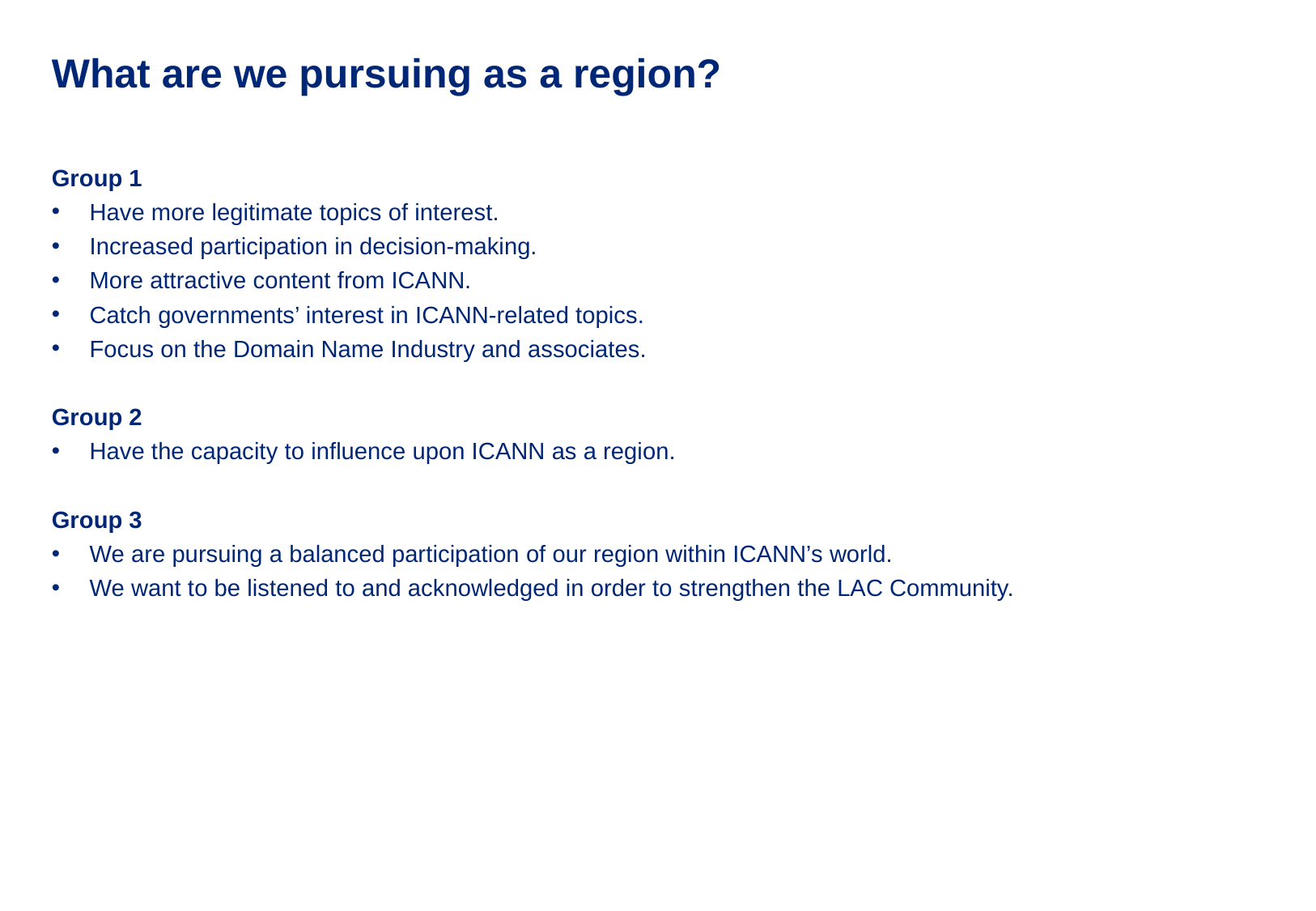

# What are we pursuing as a region?
Group 1
Have more legitimate topics of interest.
Increased participation in decision-making.
More attractive content from ICANN.
Catch governments’ interest in ICANN-related topics.
Focus on the Domain Name Industry and associates.

Group 2
Have the capacity to influence upon ICANN as a region.

Group 3
We are pursuing a balanced participation of our region within ICANN’s world.
We want to be listened to and acknowledged in order to strengthen the LAC Community.